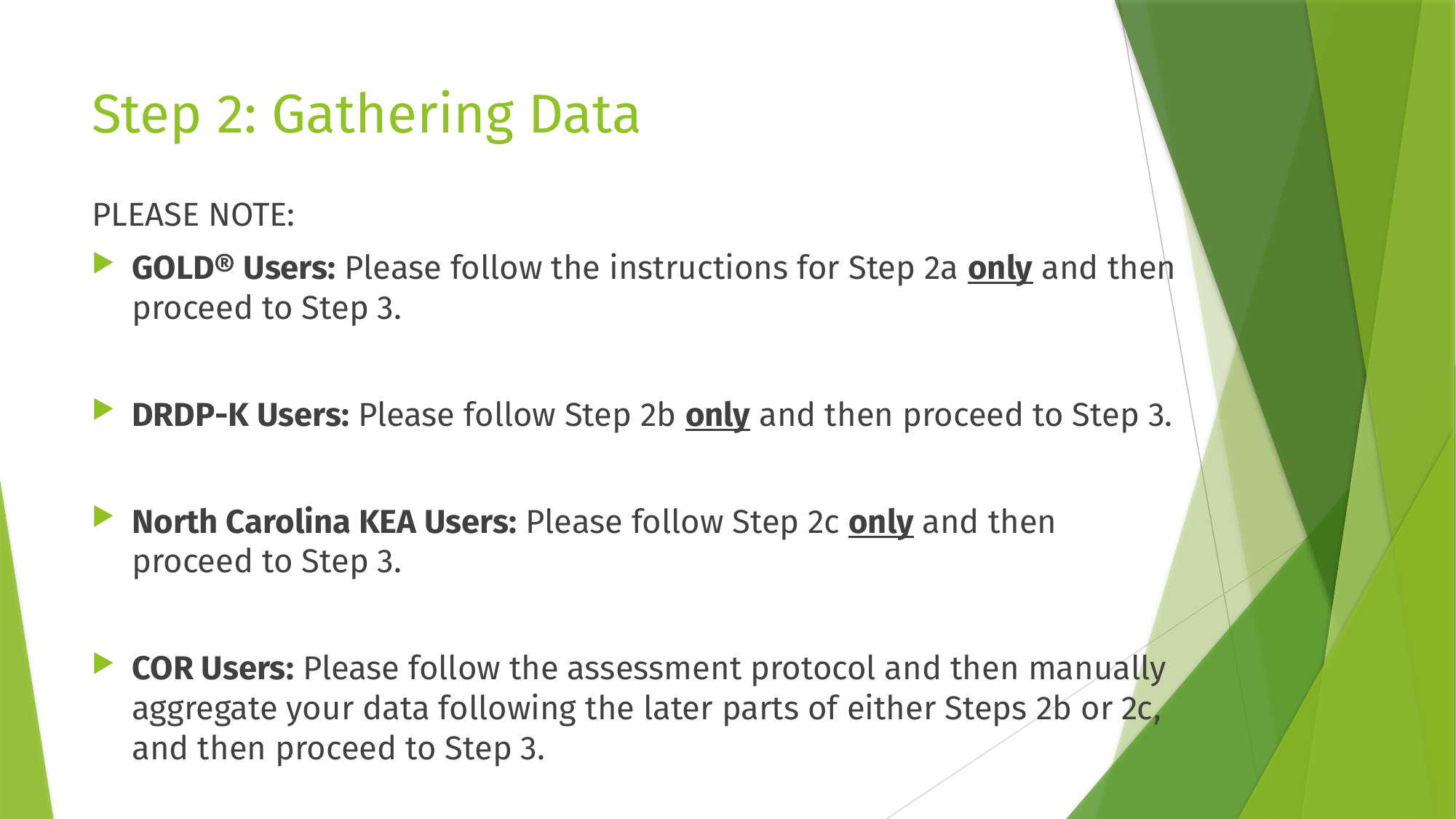

# Step 2: Gathering Data
PLEASE NOTE:
GOLD® Users: Please follow the instructions for Step 2a only and then proceed to Step 3.

DRDP-K Users: Please follow Step 2b only and then proceed to Step 3.

North Carolina KEA Users: Please follow Step 2c only and then proceed to Step 3.

COR Users: Please follow the assessment protocol and then manually aggregate your data following the later parts of either Steps 2b or 2c, and then proceed to Step 3.